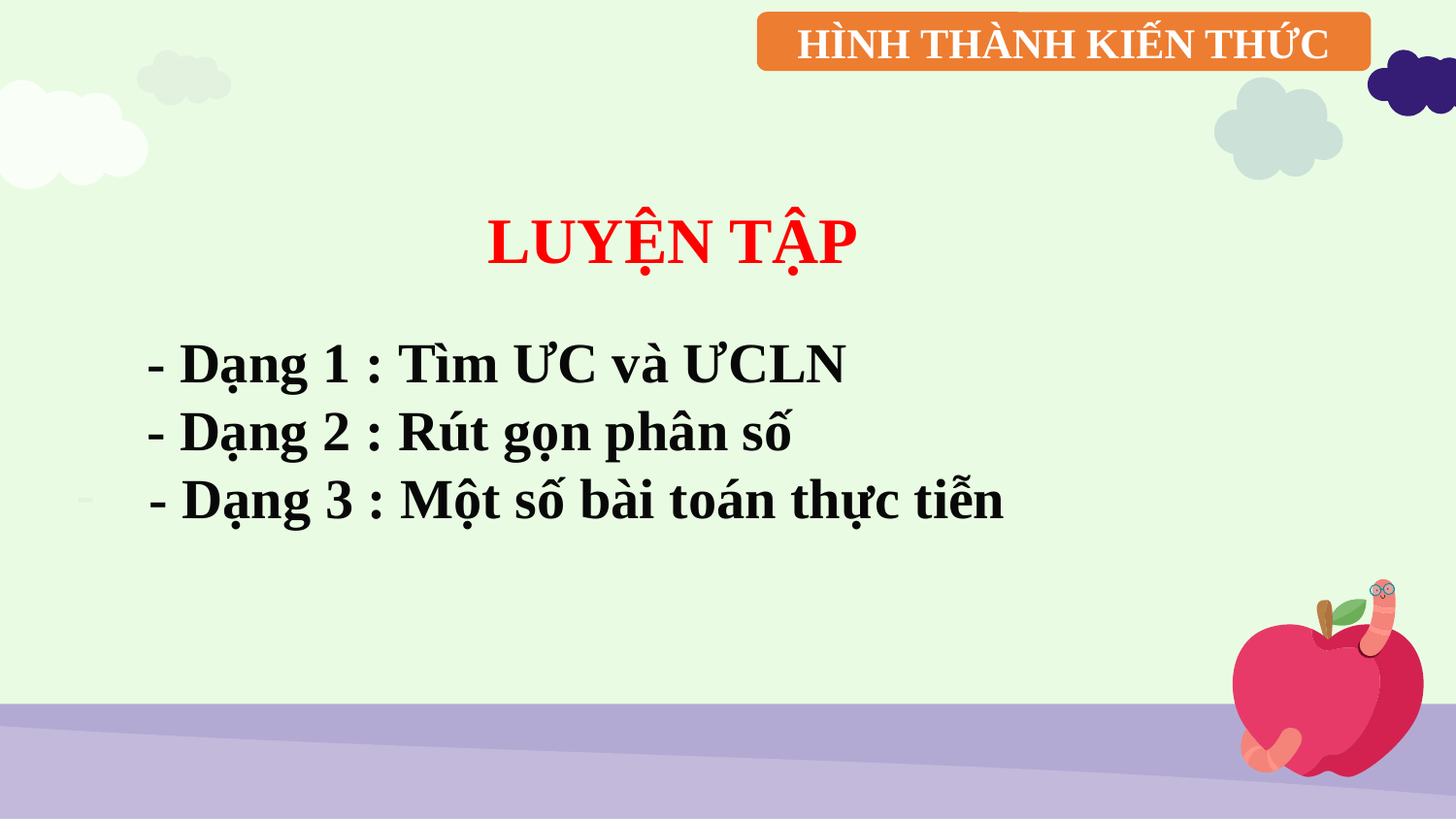

HÌNH THÀNH KIẾN THỨC
# LUYỆN TẬP
     - Dạng 1 : Tìm ƯC và ƯCLN
     - Dạng 2 : Rút gọn phân số
- Dạng 3 : Một số bài toán thực tiễn